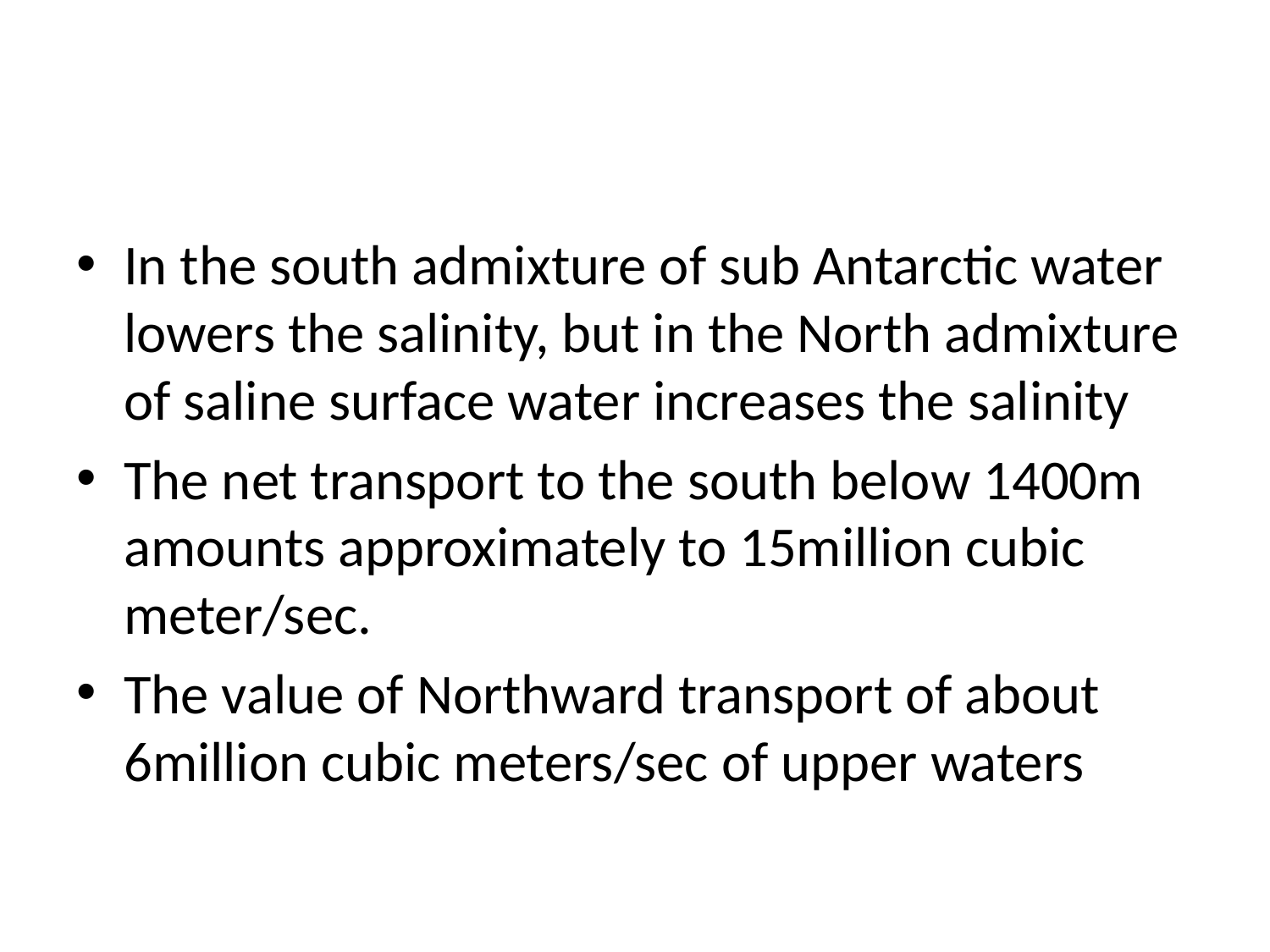

In the south admixture of sub Antarctic water lowers the salinity, but in the North admixture of saline surface water increases the salinity
The net transport to the south below 1400m amounts approximately to 15million cubic meter/sec.
The value of Northward transport of about 6million cubic meters/sec of upper waters